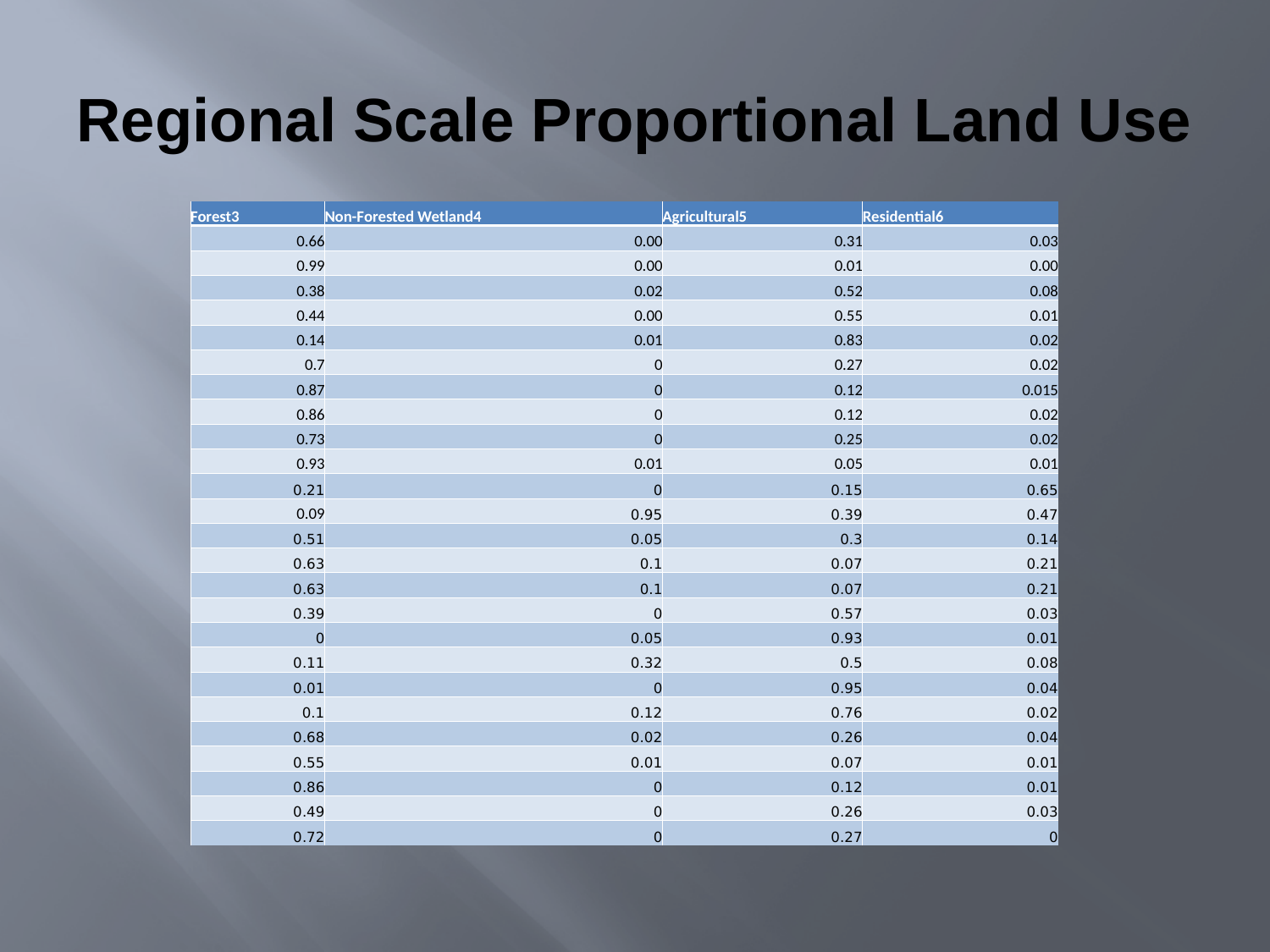

# Regional Scale Proportional Land Use
| Forest3 | Non-Forested Wetland4 | Agricultural5 | Residential6 |
| --- | --- | --- | --- |
| 0.66 | 0.00 | 0.31 | 0.03 |
| 0.99 | 0.00 | 0.01 | 0.00 |
| 0.38 | 0.02 | 0.52 | 0.08 |
| 0.44 | 0.00 | 0.55 | 0.01 |
| 0.14 | 0.01 | 0.83 | 0.02 |
| 0.7 | 0 | 0.27 | 0.02 |
| 0.87 | 0 | 0.12 | 0.015 |
| 0.86 | 0 | 0.12 | 0.02 |
| 0.73 | 0 | 0.25 | 0.02 |
| 0.93 | 0.01 | 0.05 | 0.01 |
| 0.21 | 0 | 0.15 | 0.65 |
| 0.09 | 0.95 | 0.39 | 0.47 |
| 0.51 | 0.05 | 0.3 | 0.14 |
| 0.63 | 0.1 | 0.07 | 0.21 |
| 0.63 | 0.1 | 0.07 | 0.21 |
| 0.39 | 0 | 0.57 | 0.03 |
| 0 | 0.05 | 0.93 | 0.01 |
| 0.11 | 0.32 | 0.5 | 0.08 |
| 0.01 | 0 | 0.95 | 0.04 |
| 0.1 | 0.12 | 0.76 | 0.02 |
| 0.68 | 0.02 | 0.26 | 0.04 |
| 0.55 | 0.01 | 0.07 | 0.01 |
| 0.86 | 0 | 0.12 | 0.01 |
| 0.49 | 0 | 0.26 | 0.03 |
| 0.72 | 0 | 0.27 | 0 |